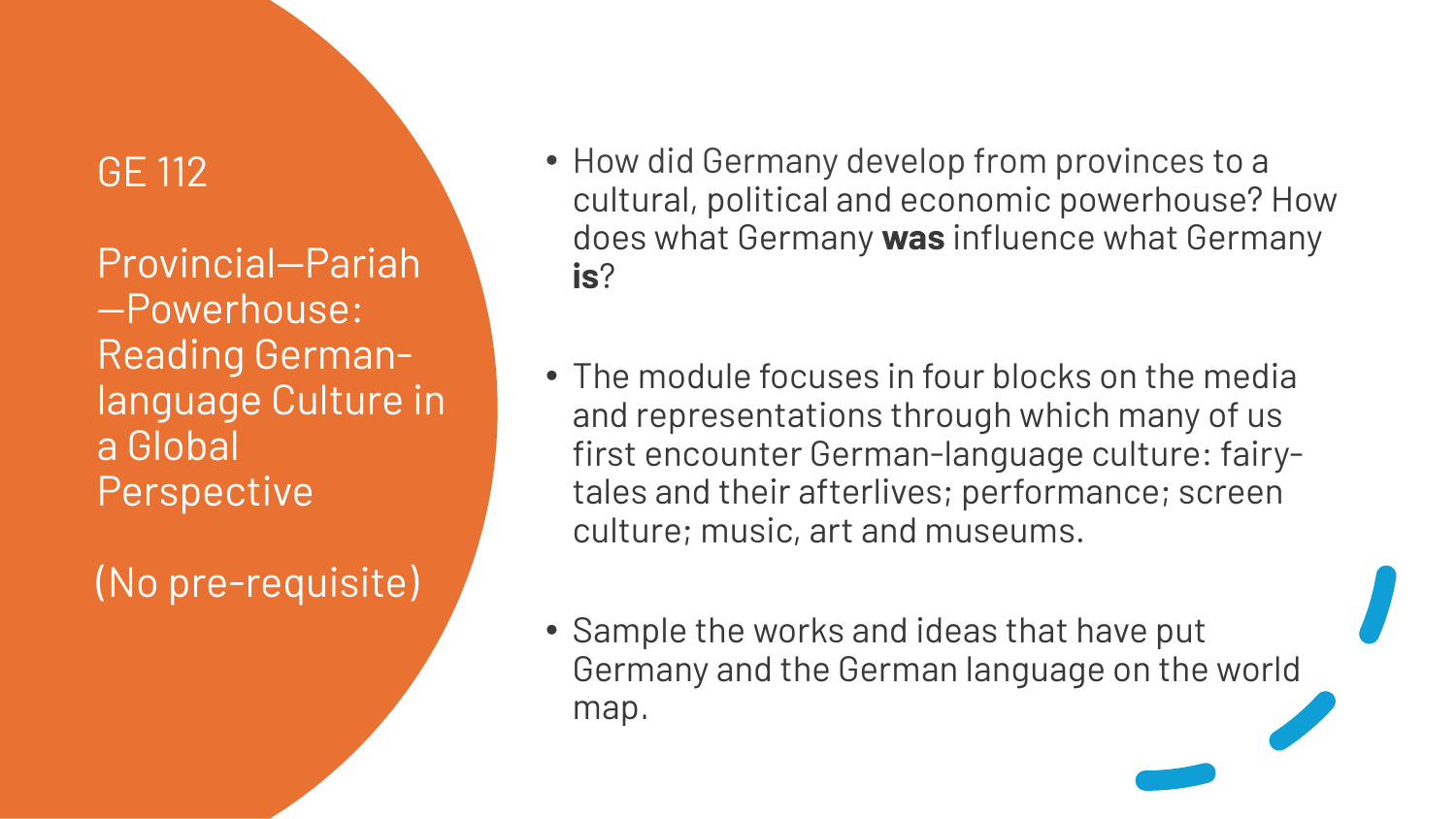

How did Germany develop from provinces to a cultural, political and economic powerhouse? How does what Germany was influence what Germany is?

The module focuses in four blocks on the media and representations through which many of us first encounter German-language culture: fairy-tales and their afterlives; performance; screen culture; music, art and museums.

Sample the works and ideas that have put Germany and the German language on the world map.

# GE 112 Provincial—Pariah—Powerhouse: Reading German-language Culture in a Global Perspective (No pre-requisite)